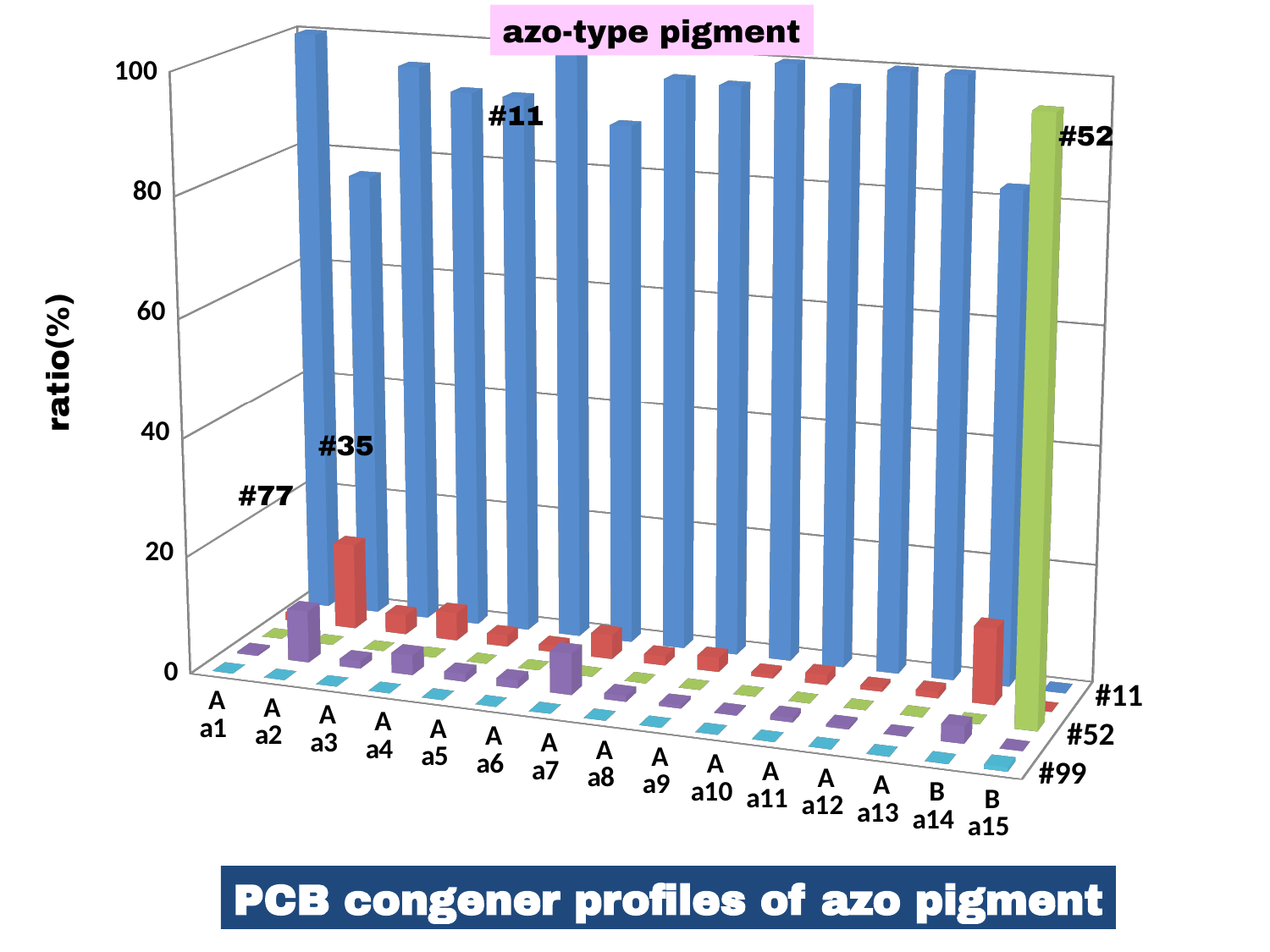

[unsupported chart]

azo-type pigment
PCB congener profiles of azo pigment